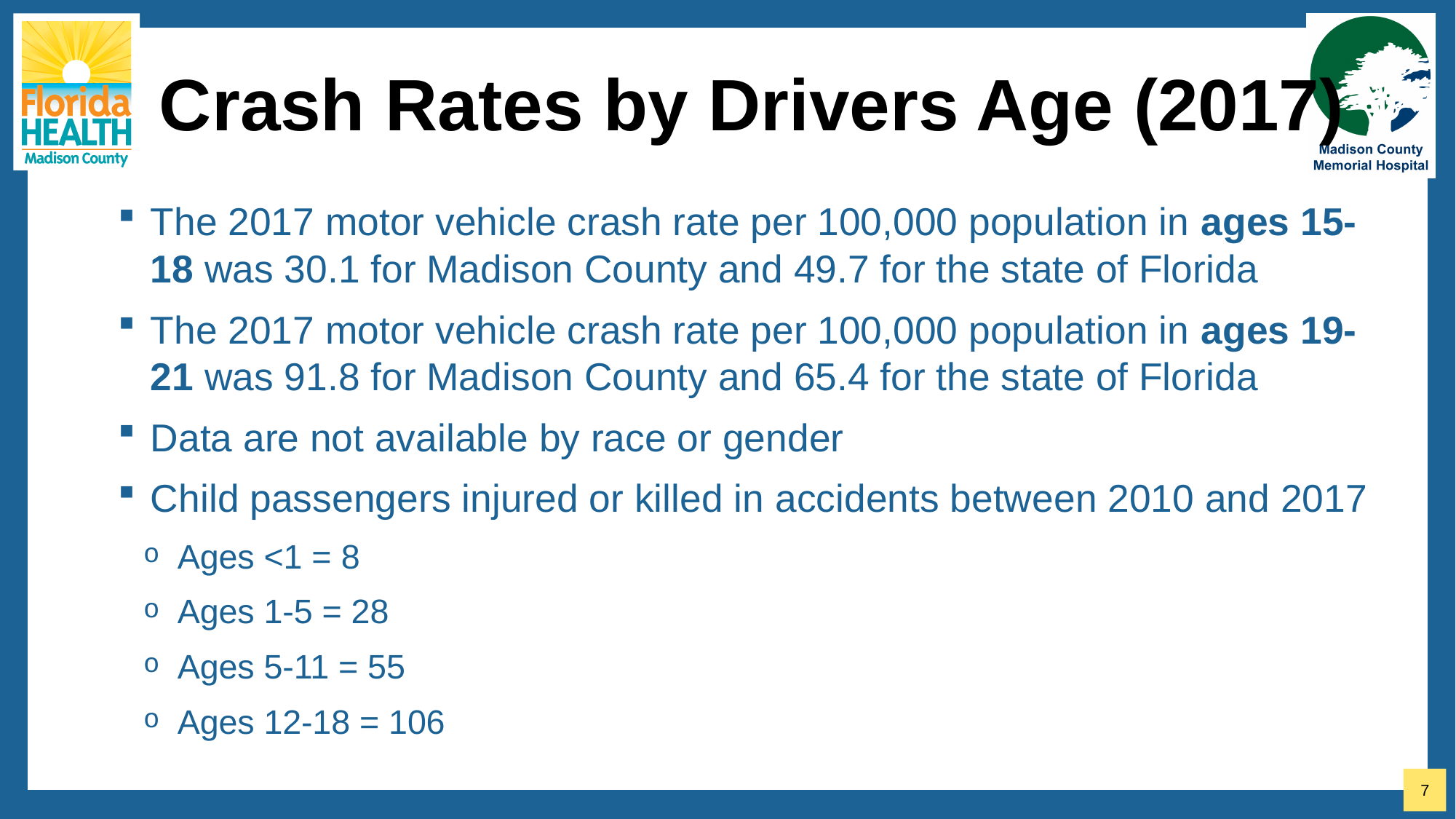

# Crash Rates by Drivers Age (2017)
The 2017 motor vehicle crash rate per 100,000 population in ages 15-18 was 30.1 for Madison County and 49.7 for the state of Florida
The 2017 motor vehicle crash rate per 100,000 population in ages 19-21 was 91.8 for Madison County and 65.4 for the state of Florida
Data are not available by race or gender
Child passengers injured or killed in accidents between 2010 and 2017
Ages <1 = 8
Ages 1-5 = 28
Ages 5-11 = 55
Ages 12-18 = 106